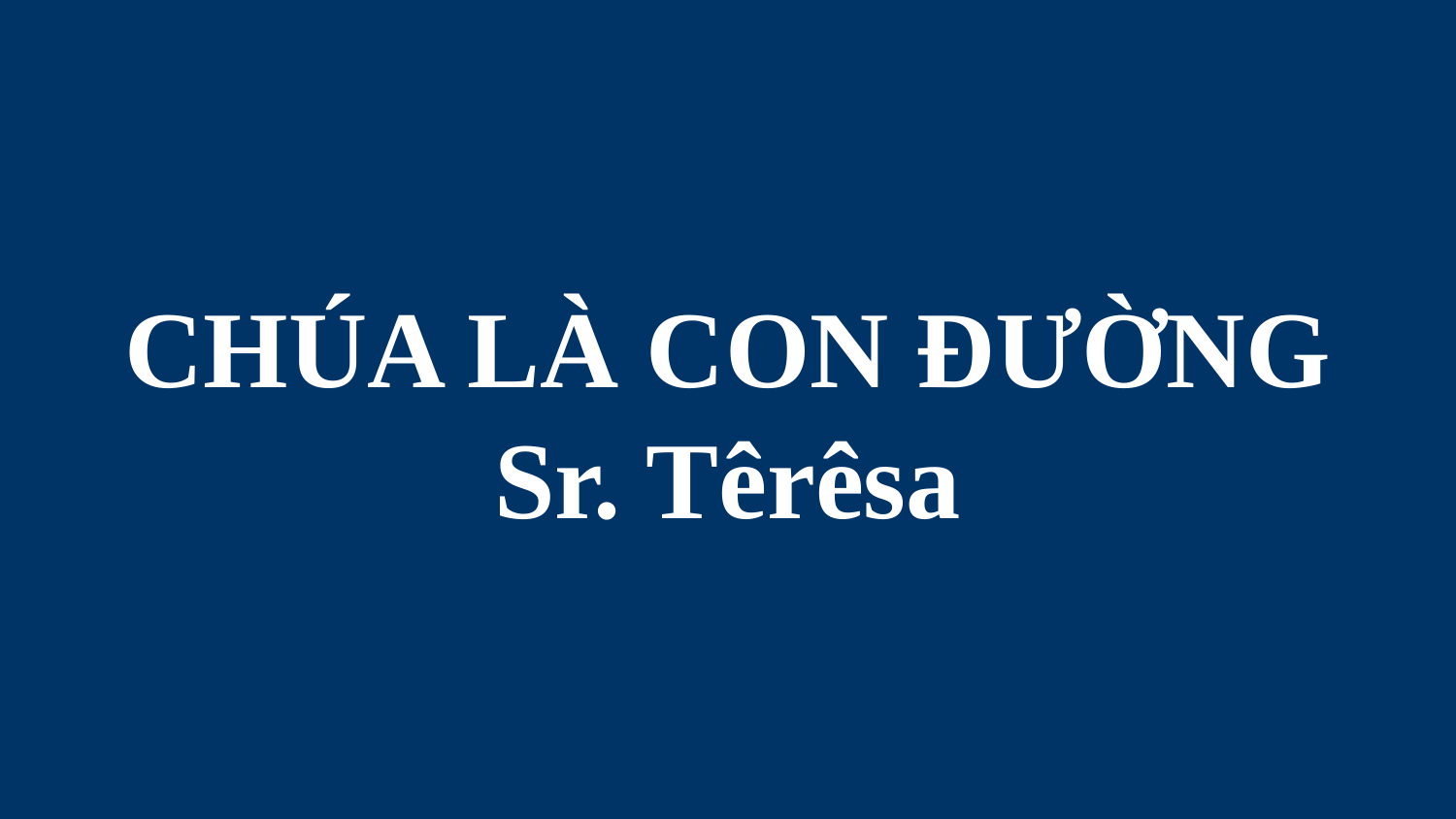

# CHÚA LÀ CON ĐƯỜNG Sr. Têrêsa